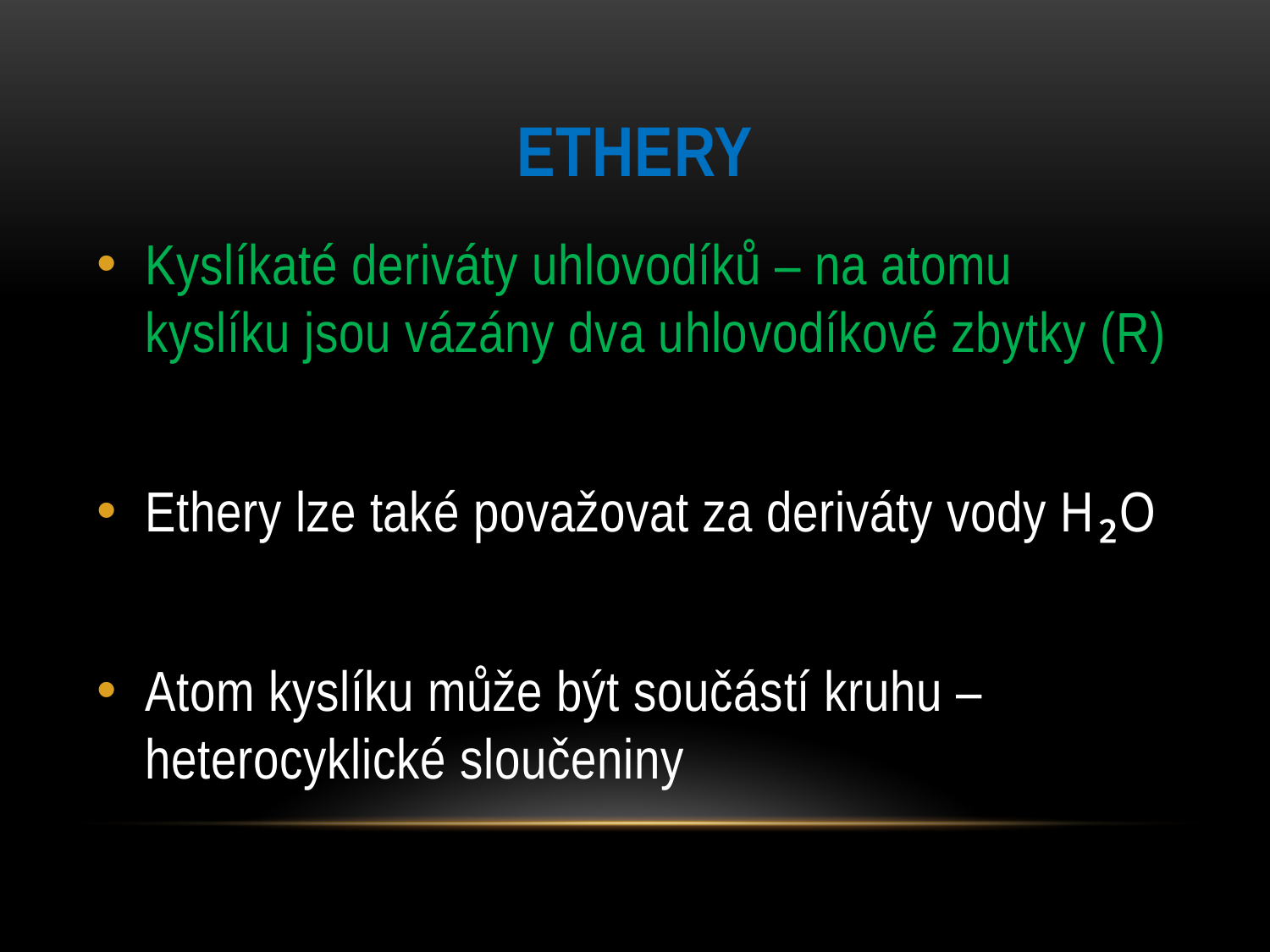

# Ethery
Kyslíkaté deriváty uhlovodíků – na atomu kyslíku jsou vázány dva uhlovodíkové zbytky (R)

Ethery lze také považovat za deriváty vody H₂O

Atom kyslíku může být součástí kruhu – heterocyklické sloučeniny